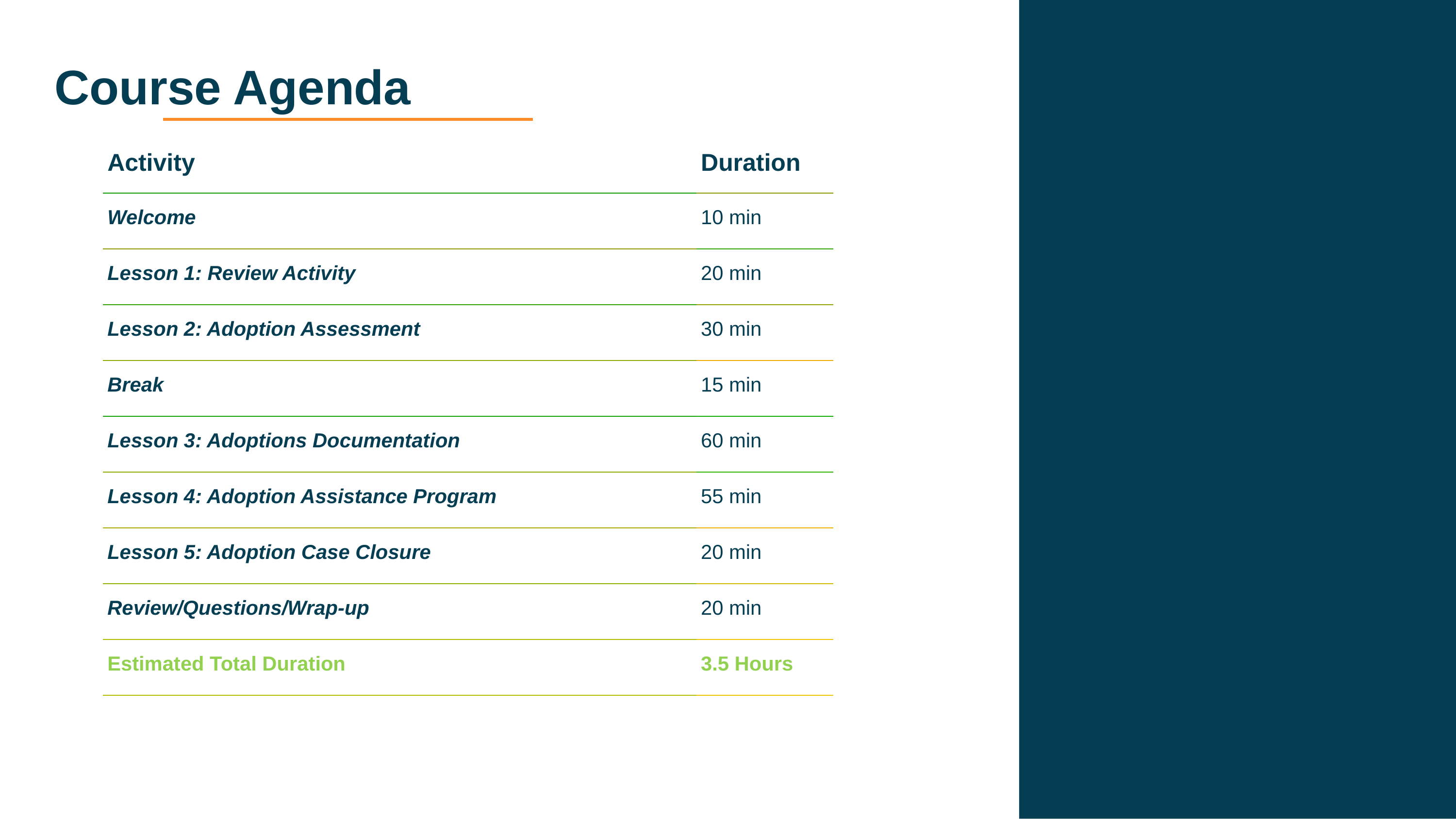

# Course Agenda
| Activity | Duration |
| --- | --- |
| Welcome | 10 min |
| Lesson 1: Review Activity | 20 min |
| Lesson 2: Adoption Assessment | 30 min |
| Break | 15 min |
| Lesson 3: Adoptions Documentation | 60 min |
| Lesson 4: Adoption Assistance Program | 55 min |
| Lesson 5: Adoption Case Closure | 20 min |
| Review/Questions/Wrap-up | 20 min |
| Estimated Total Duration | 3.5 Hours |